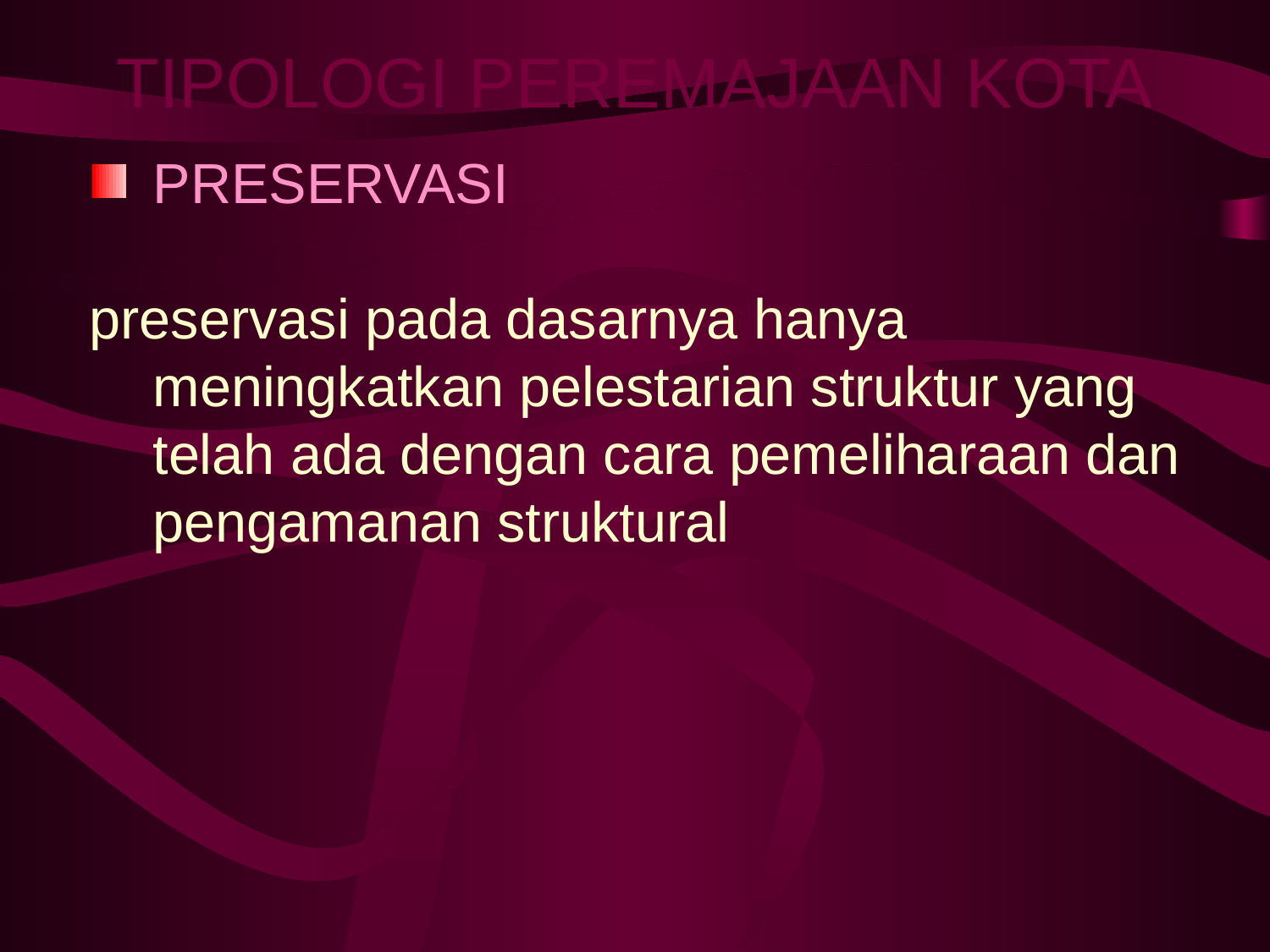

# TIPOLOGI PEREMAJAAN KOTA
PRESERVASI

preservasi pada dasarnya hanya meningkatkan pelestarian struktur yang telah ada dengan cara pemeliharaan dan pengamanan struktural